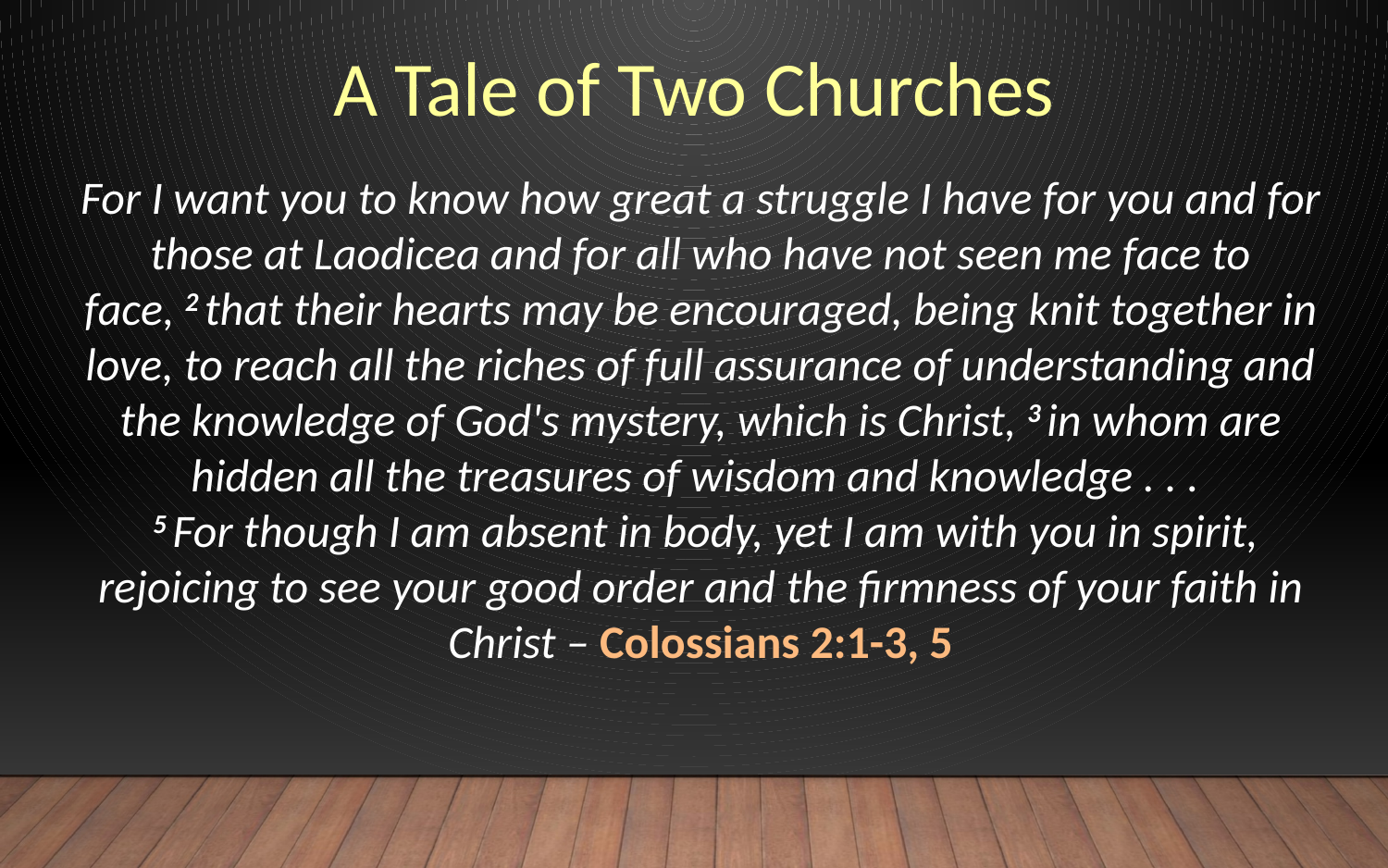

A Tale of Two Churches
For I want you to know how great a struggle I have for you and for those at Laodicea and for all who have not seen me face to face, 2 that their hearts may be encouraged, being knit together in love, to reach all the riches of full assurance of understanding and the knowledge of God's mystery, which is Christ, 3 in whom are hidden all the treasures of wisdom and knowledge . . .
 5 For though I am absent in body, yet I am with you in spirit, rejoicing to see your good order and the firmness of your faith in Christ – Colossians 2:1-3, 5